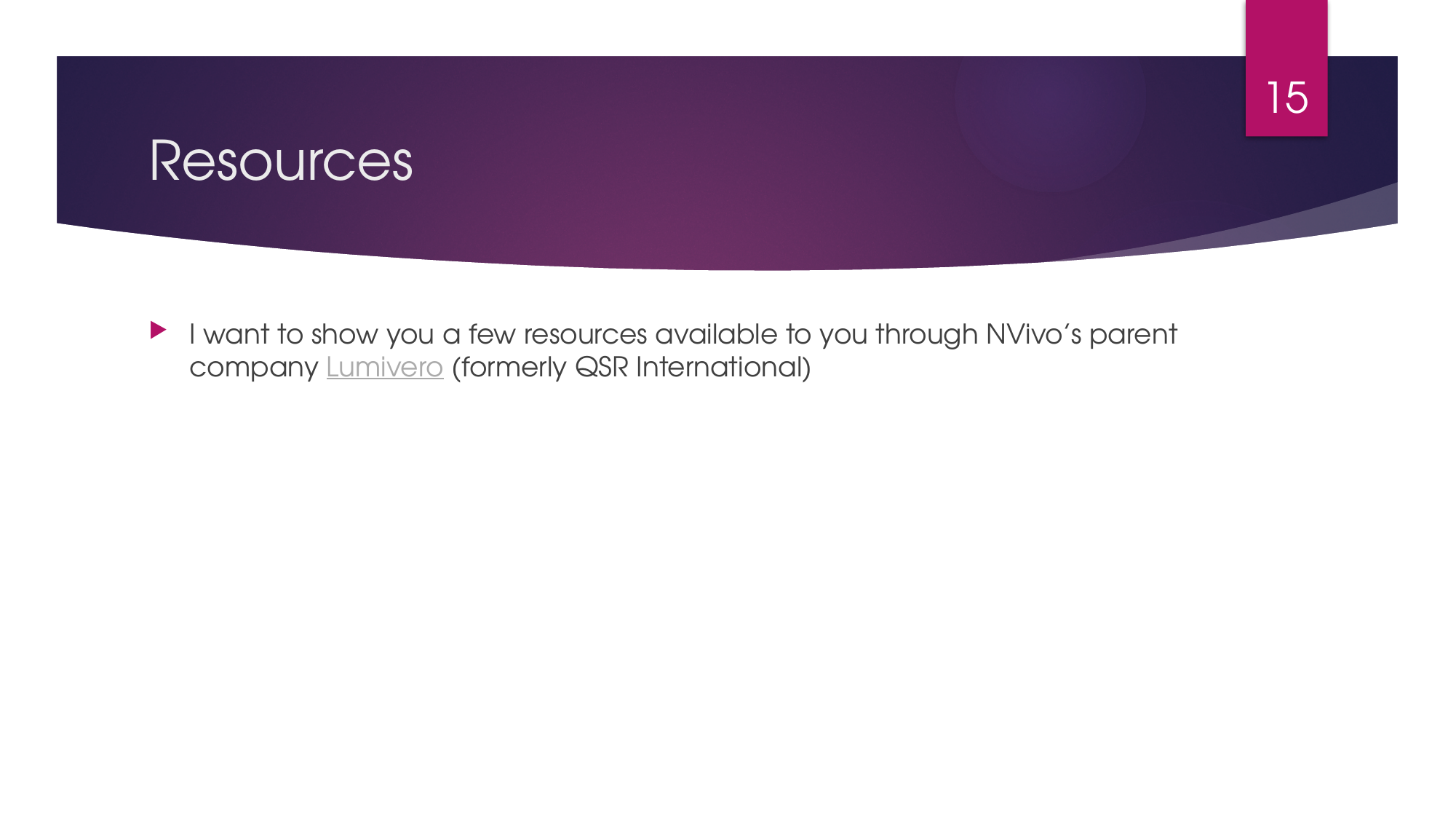

15
# Resources
I want to show you a few resources available to you through NVivo’s parent company Lumivero (formerly QSR International)